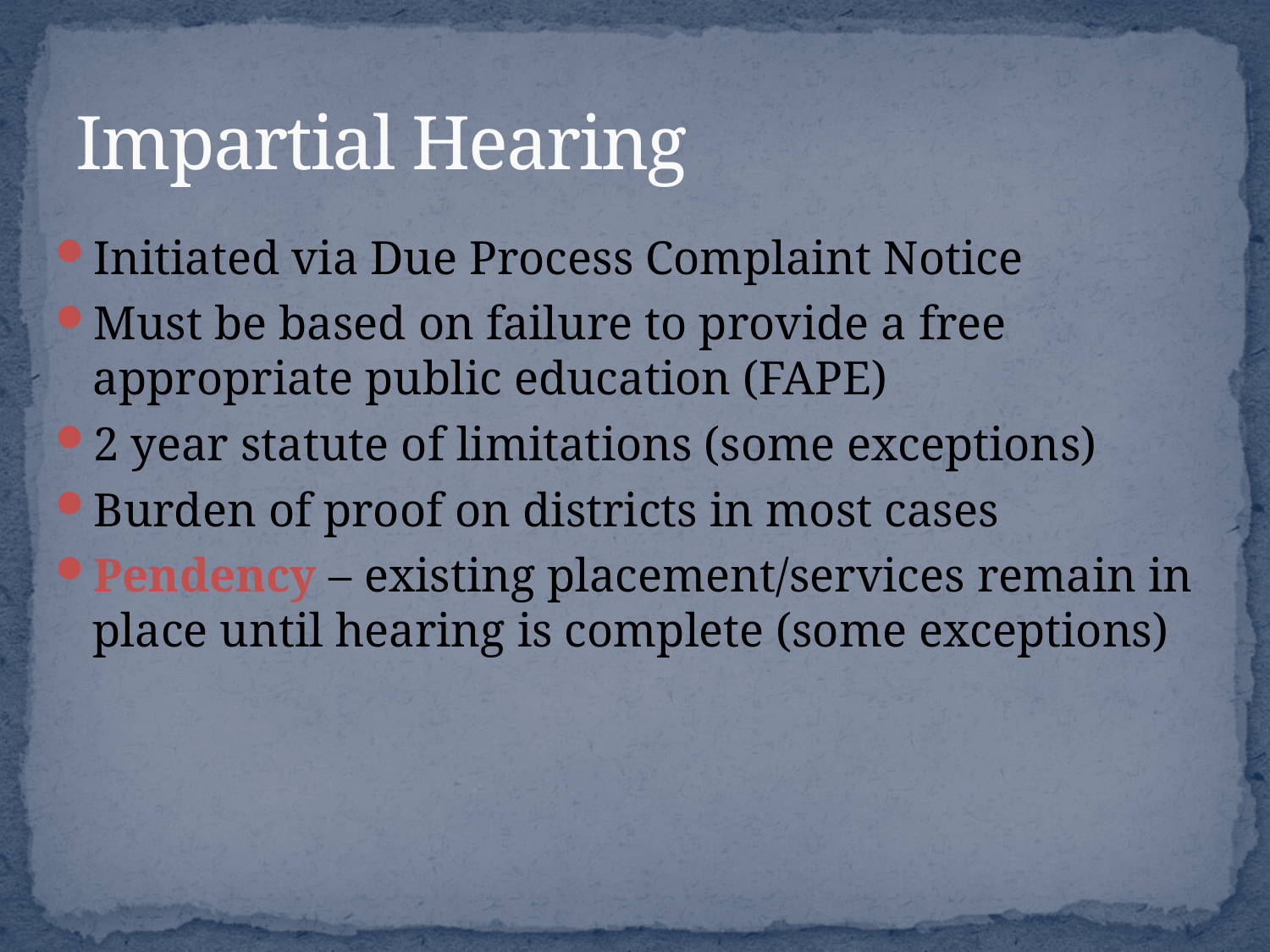

# Impartial Hearing
Initiated via Due Process Complaint Notice
Must be based on failure to provide a free appropriate public education (FAPE)
2 year statute of limitations (some exceptions)
Burden of proof on districts in most cases
Pendency – existing placement/services remain in place until hearing is complete (some exceptions)